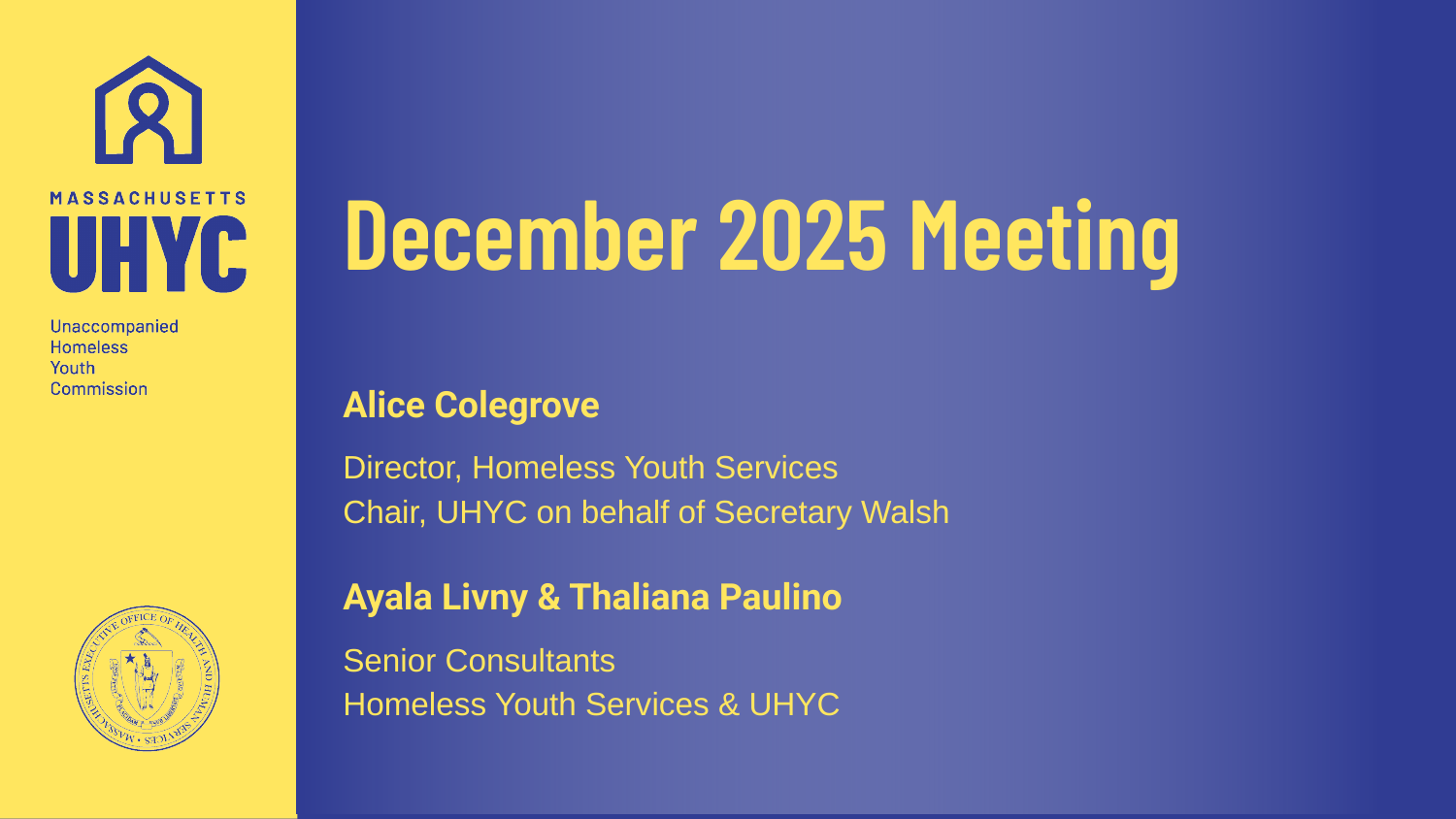

# December 2025 Meeting
Alice Colegrove
Director, Homeless Youth Services
Chair, UHYC on behalf of Secretary Walsh
Ayala Livny & Thaliana Paulino
Senior Consultants
Homeless Youth Services & UHYC